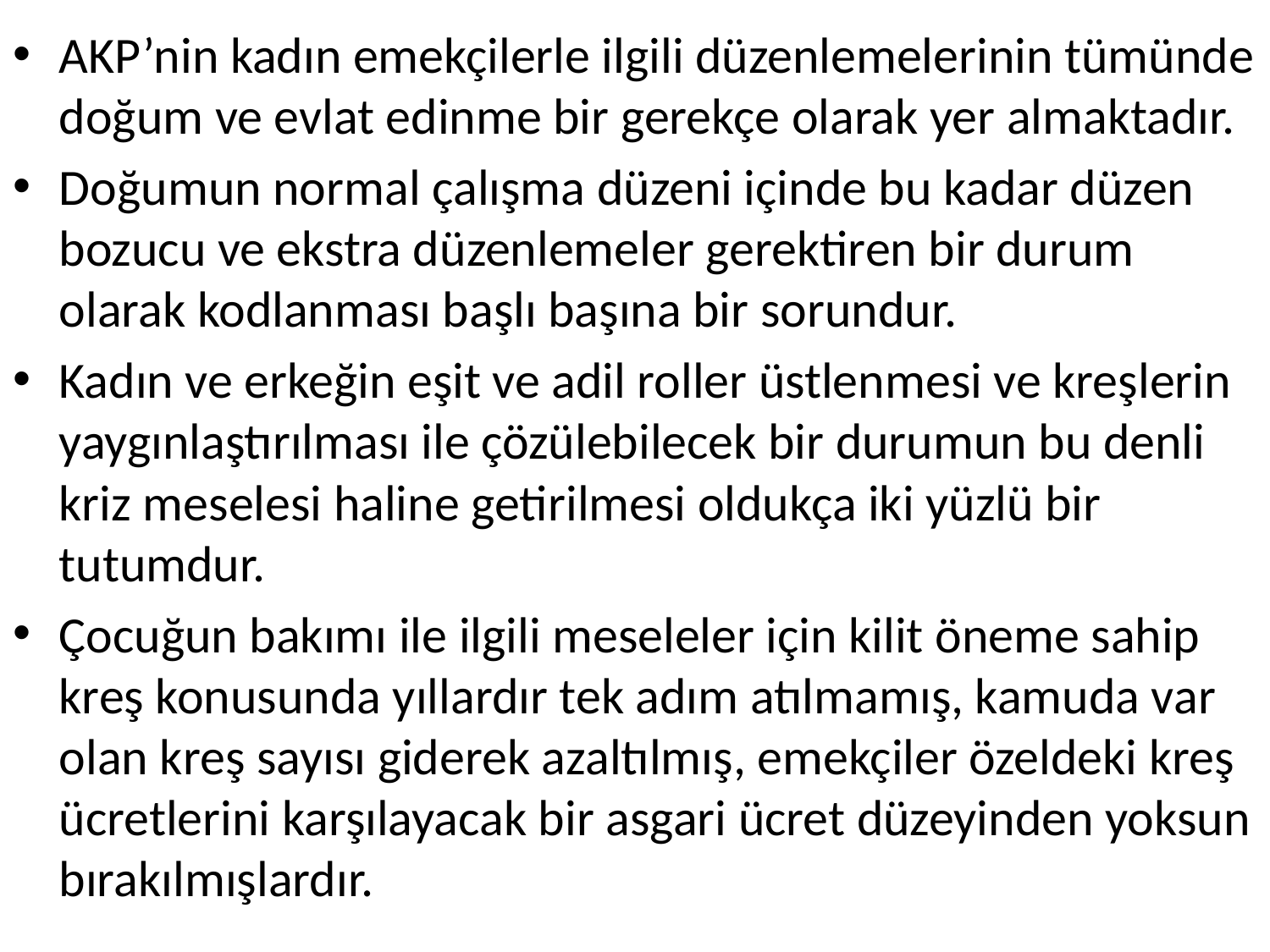

AKP’nin kadın emekçilerle ilgili düzenlemelerinin tümünde doğum ve evlat edinme bir gerekçe olarak yer almaktadır.
Doğumun normal çalışma düzeni içinde bu kadar düzen bozucu ve ekstra düzenlemeler gerektiren bir durum olarak kodlanması başlı başına bir sorundur.
Kadın ve erkeğin eşit ve adil roller üstlenmesi ve kreşlerin yaygınlaştırılması ile çözülebilecek bir durumun bu denli kriz meselesi haline getirilmesi oldukça iki yüzlü bir tutumdur.
Çocuğun bakımı ile ilgili meseleler için kilit öneme sahip kreş konusunda yıllardır tek adım atılmamış, kamuda var olan kreş sayısı giderek azaltılmış, emekçiler özeldeki kreş ücretlerini karşılayacak bir asgari ücret düzeyinden yoksun bırakılmışlardır.